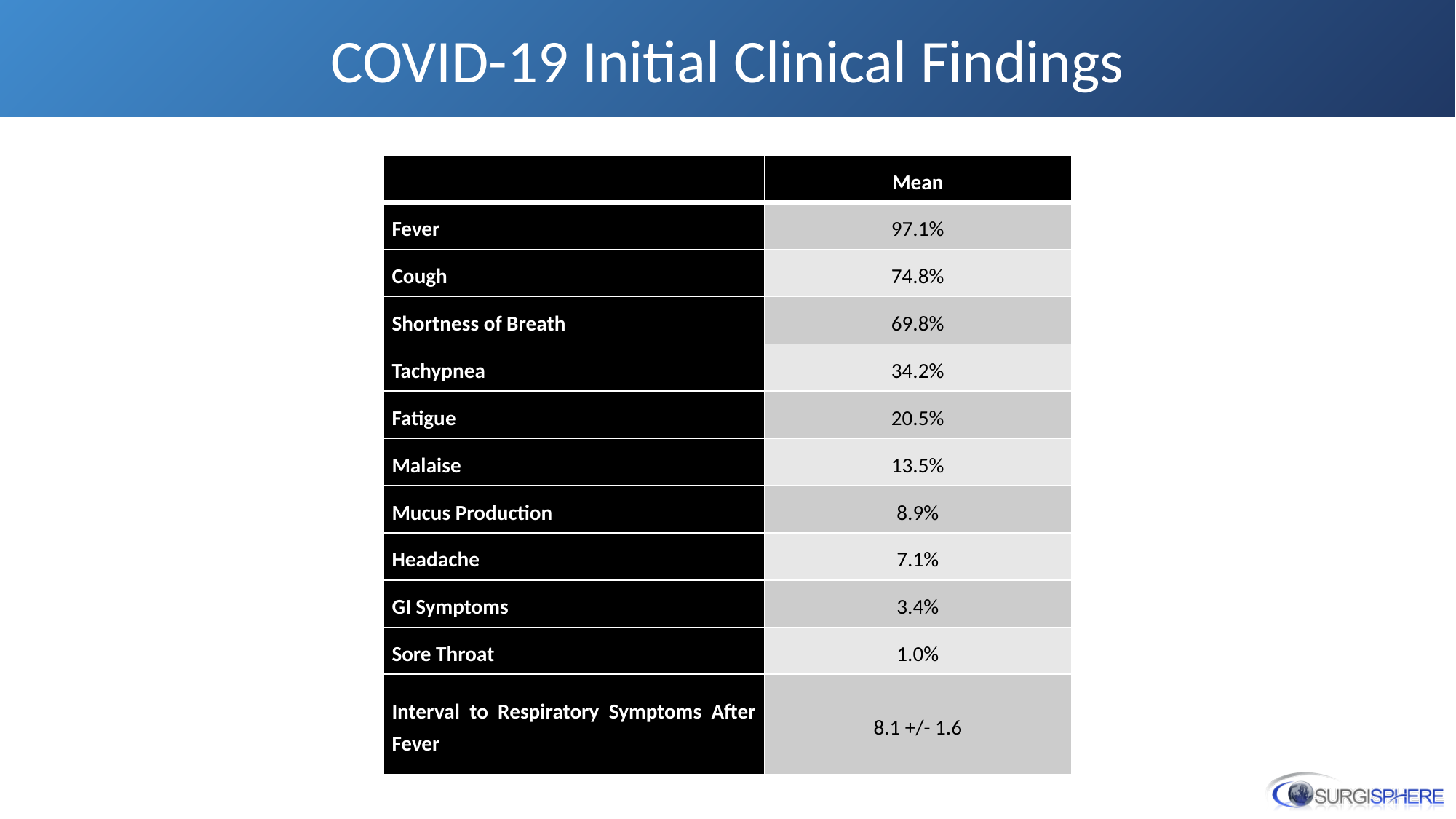

COVID-19 Initial Clinical Findings
|  | Mean |
| --- | --- |
| Fever | 97.1% |
| Cough | 74.8% |
| Shortness of Breath | 69.8% |
| Tachypnea | 34.2% |
| Fatigue | 20.5% |
| Malaise | 13.5% |
| Mucus Production | 8.9% |
| Headache | 7.1% |
| GI Symptoms | 3.4% |
| Sore Throat | 1.0% |
| Interval to Respiratory Symptoms After Fever | 8.1 +/- 1.6 |